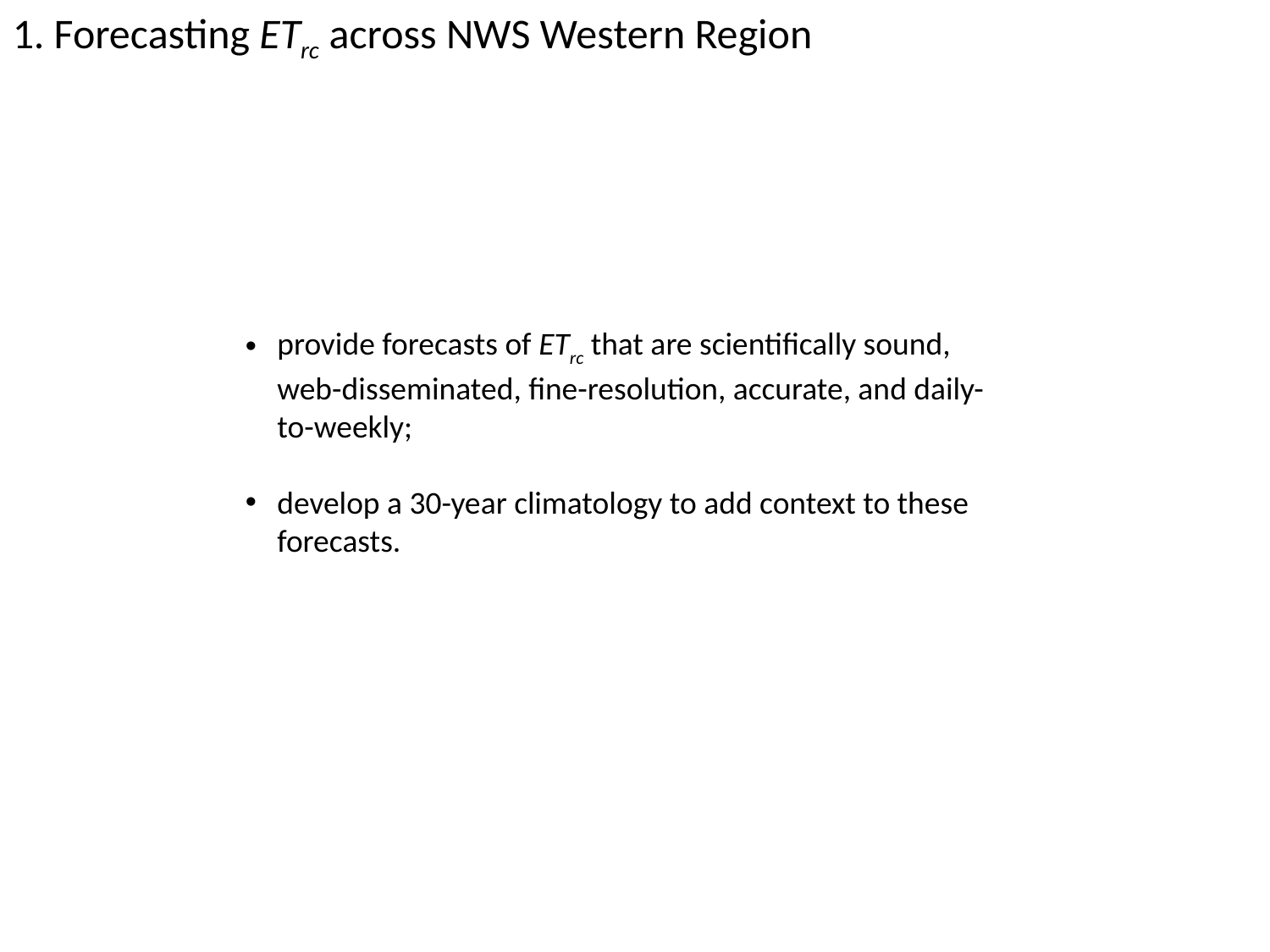

1. Forecasting ETrc across NWS Western Region

provide forecasts of ETrc that are scientifically sound, web-disseminated, fine-resolution, accurate, and daily-to-weekly;

develop a 30-year climatology to add context to these forecasts.